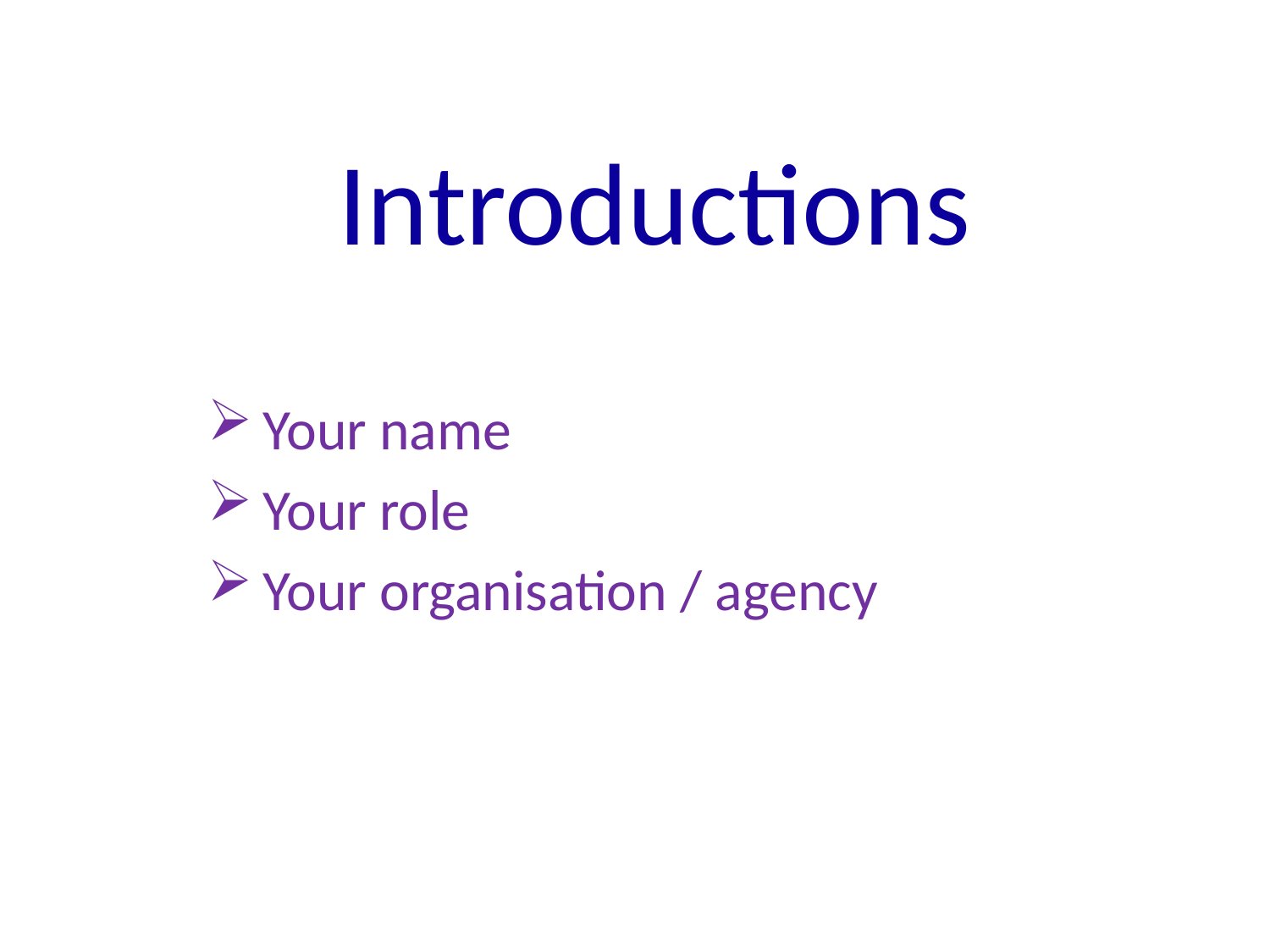

# Introductions
Your name
Your role
Your organisation / agency